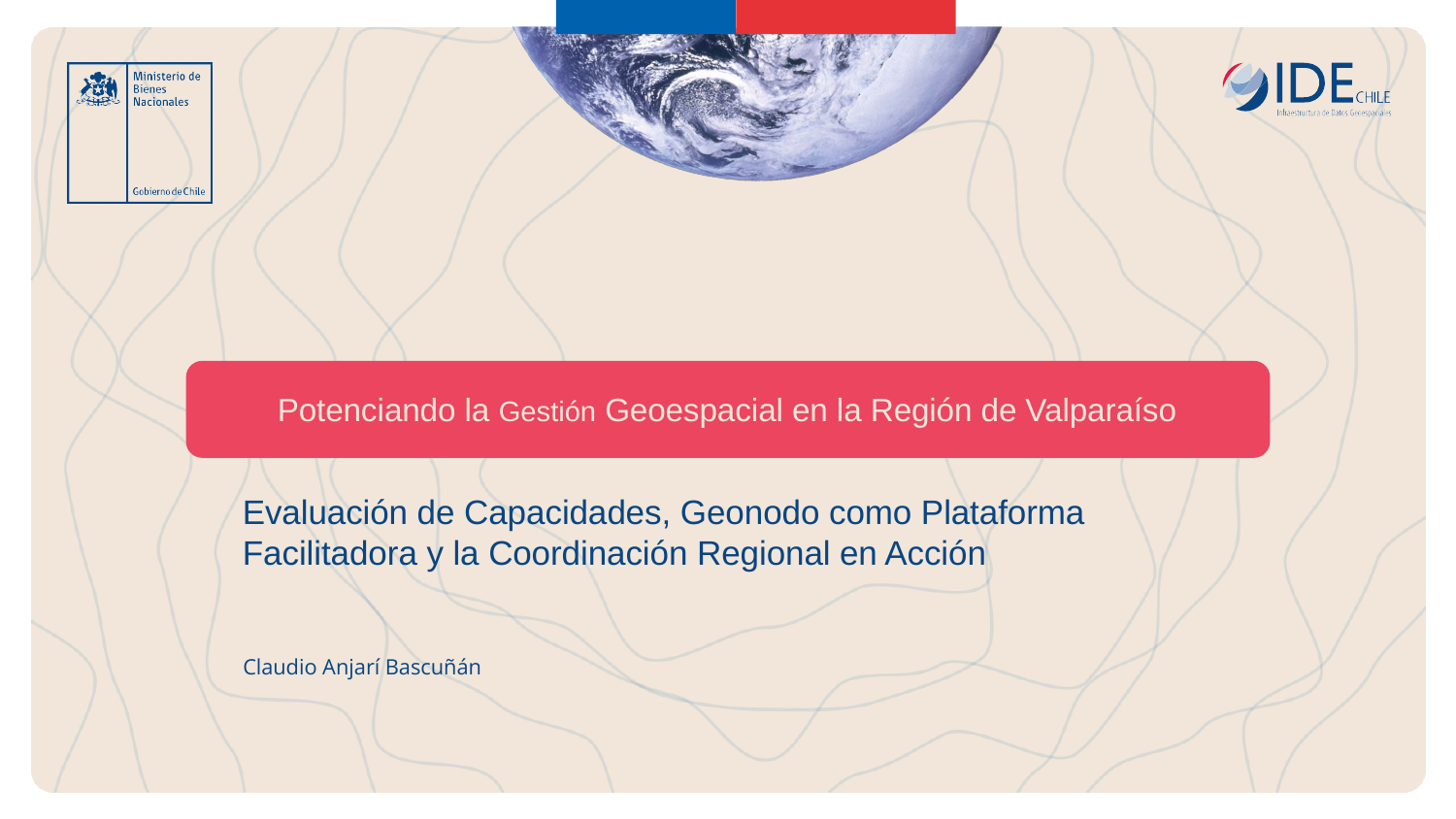

Potenciando la Gestión Geoespacial en la Región de Valparaíso
Evaluación de Capacidades, Geonodo como Plataforma Facilitadora y la Coordinación Regional en Acción
Claudio Anjarí Bascuñán